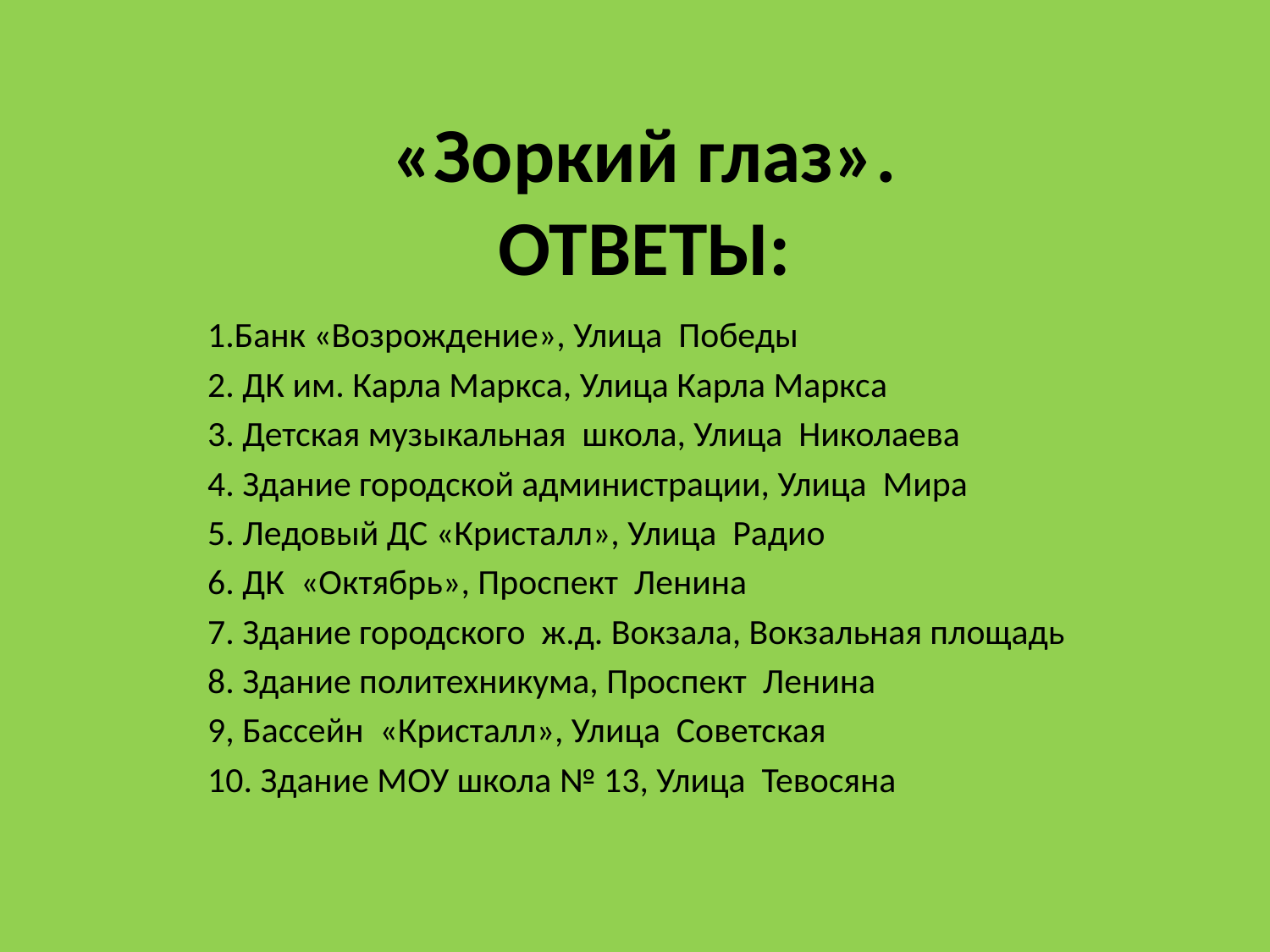

# «Зоркий глаз».
ОТВЕТЫ:
1.Банк «Возрождение», Улица  Победы
2. ДК им. Карла Маркса, Улица Карла Маркса
3. Детская музыкальная  школа, Улица  Николаева
4. Здание городской администрации, Улица  Мира
5. Ледовый ДС «Кристалл», Улица  Радио
6. ДК  «Октябрь», Проспект  Ленина
7. Здание городского  ж.д. Вокзала, Вокзальная площадь
8. Здание политехникума, Проспект  Ленина
9, Бассейн  «Кристалл», Улица  Советская
10. Здание МОУ школа № 13, Улица  Тевосяна